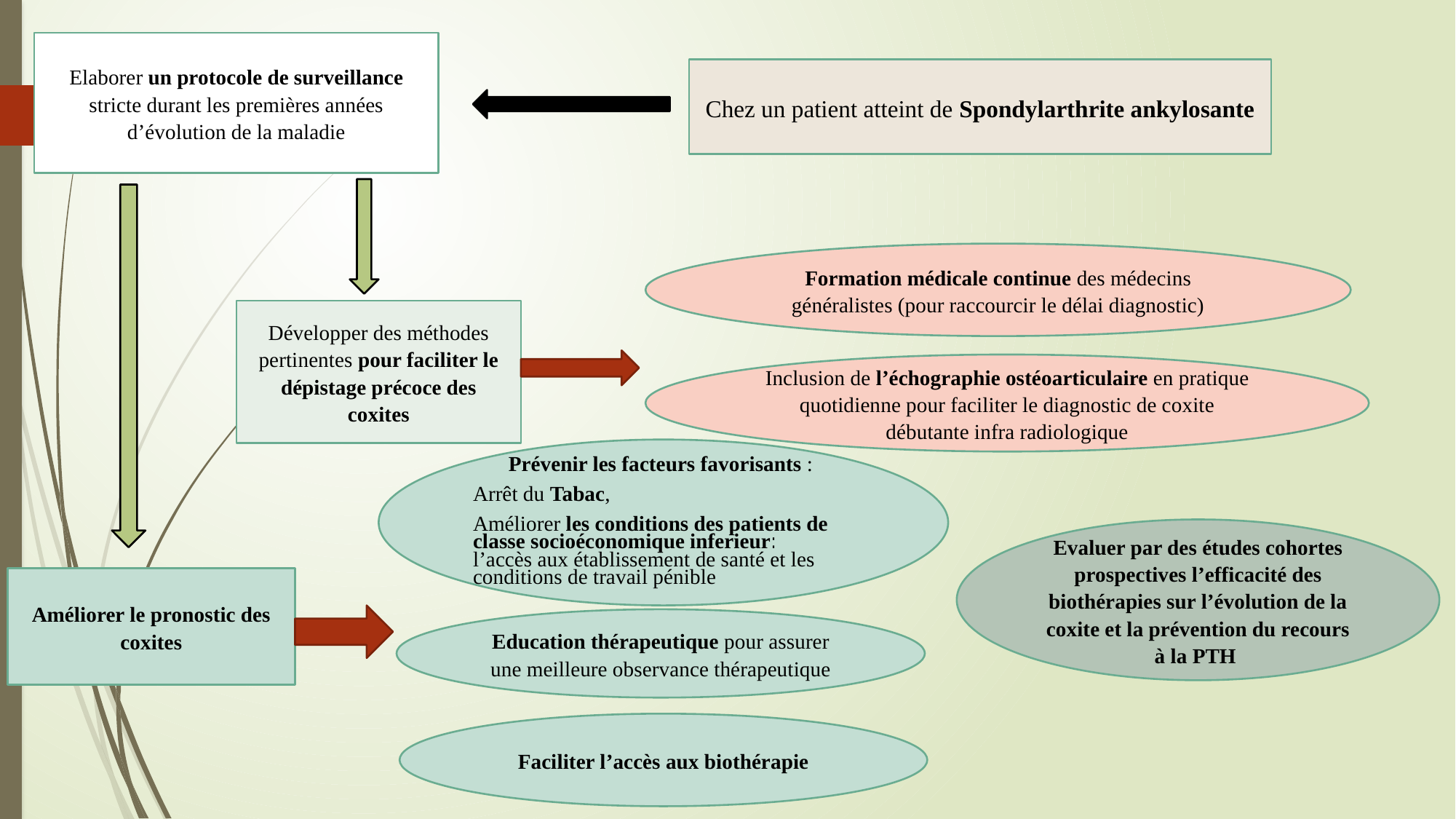

Elaborer un protocole de surveillance stricte durant les premières années d’évolution de la maladie
Chez un patient atteint de Spondylarthrite ankylosante

Formation médicale continue des médecins généralistes (pour raccourcir le délai diagnostic)
Développer des méthodes pertinentes pour faciliter le dépistage précoce des coxites

Inclusion de l’échographie ostéoarticulaire en pratique quotidienne pour faciliter le diagnostic de coxite débutante infra radiologique
Prévenir les facteurs favorisants :
Arrêt du Tabac,
Améliorer les conditions des patients de classe socioéconomique inferieur:             l’accès aux établissement de santé et les conditions de travail pénible
Evaluer par des études cohortes prospectives l’efficacité des biothérapies sur l’évolution de la coxite et la prévention du recours à la PTH
Améliorer le pronostic des coxites

Education thérapeutique pour assurer une meilleure observance thérapeutique
Faciliter l’accès aux biothérapie